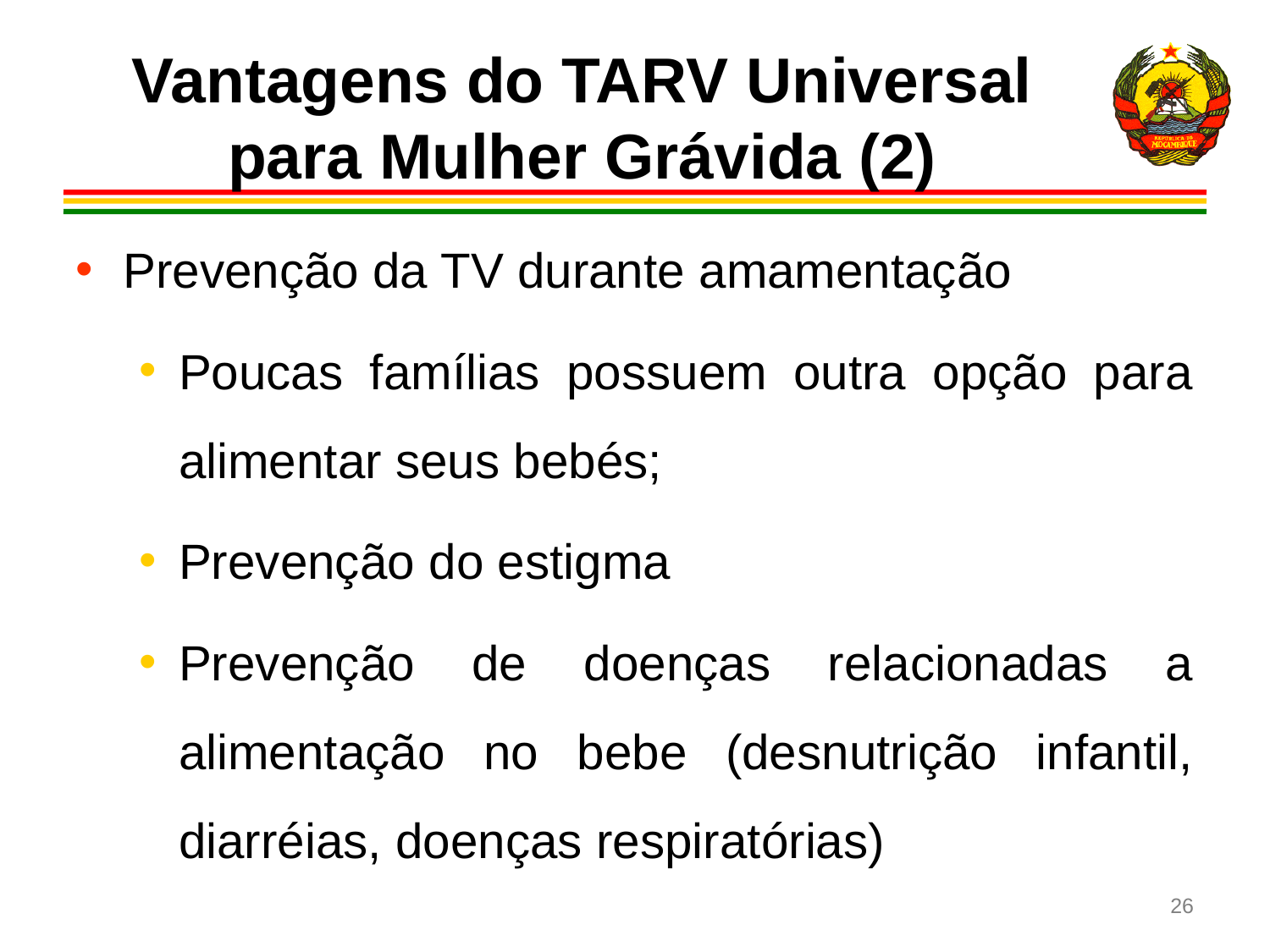

Vantagens do TARV Universal para Mulher Grávida (2)
Prevenção da TV durante amamentação
Poucas famílias possuem outra opção para alimentar seus bebés;
Prevenção do estigma
Prevenção de doenças relacionadas a alimentação no bebe (desnutrição infantil, diarréias, doenças respiratórias)